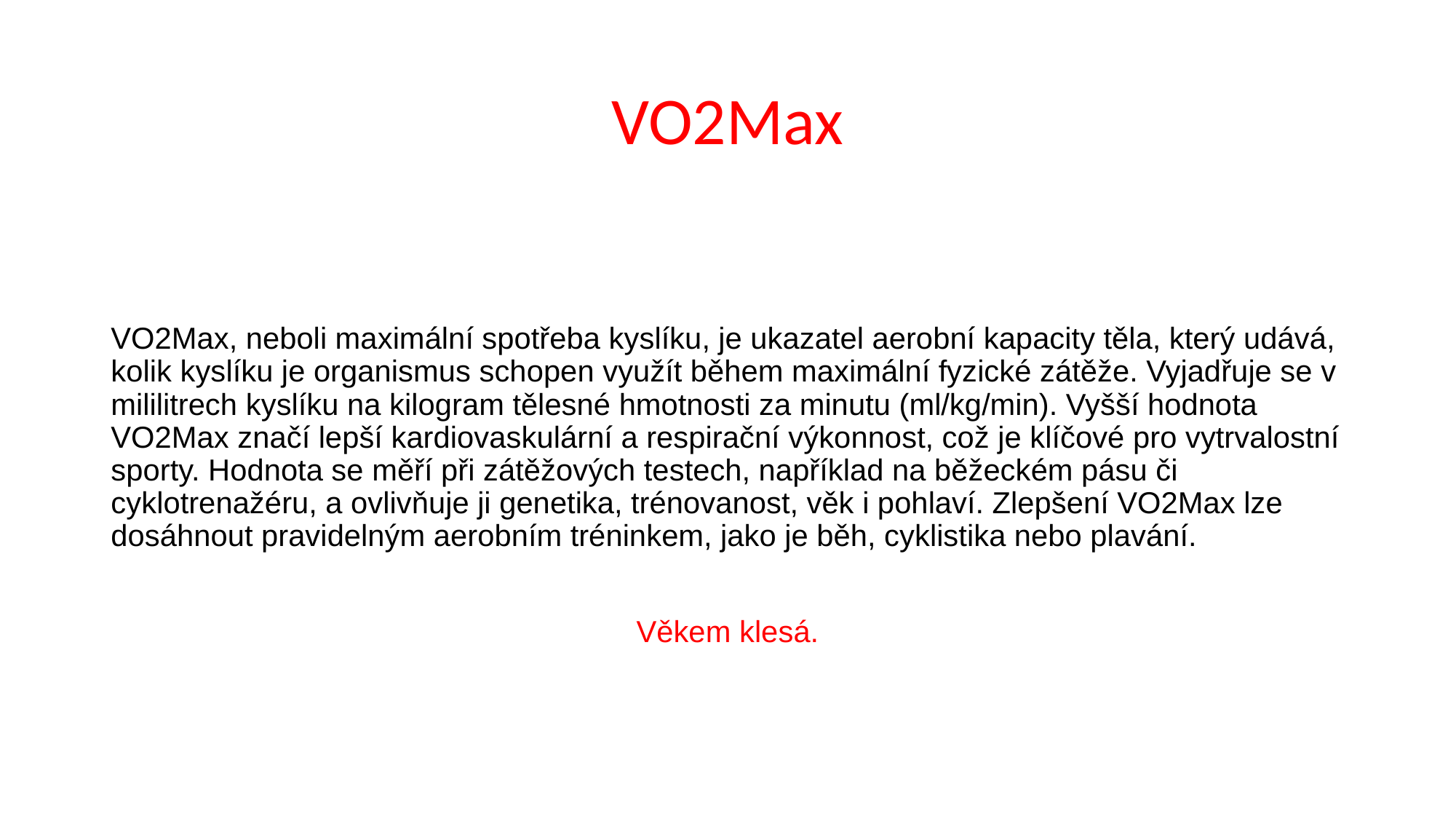

# VO2Max

VO2Max, neboli maximální spotřeba kyslíku, je ukazatel aerobní kapacity těla, který udává, kolik kyslíku je organismus schopen využít během maximální fyzické zátěže. Vyjadřuje se v mililitrech kyslíku na kilogram tělesné hmotnosti za minutu (ml/kg/min). Vyšší hodnota VO2Max značí lepší kardiovaskulární a respirační výkonnost, což je klíčové pro vytrvalostní sporty. Hodnota se měří při zátěžových testech, například na běžeckém pásu či cyklotrenažéru, a ovlivňuje ji genetika, trénovanost, věk i pohlaví. Zlepšení VO2Max lze dosáhnout pravidelným aerobním tréninkem, jako je běh, cyklistika nebo plavání.

Věkem klesá.